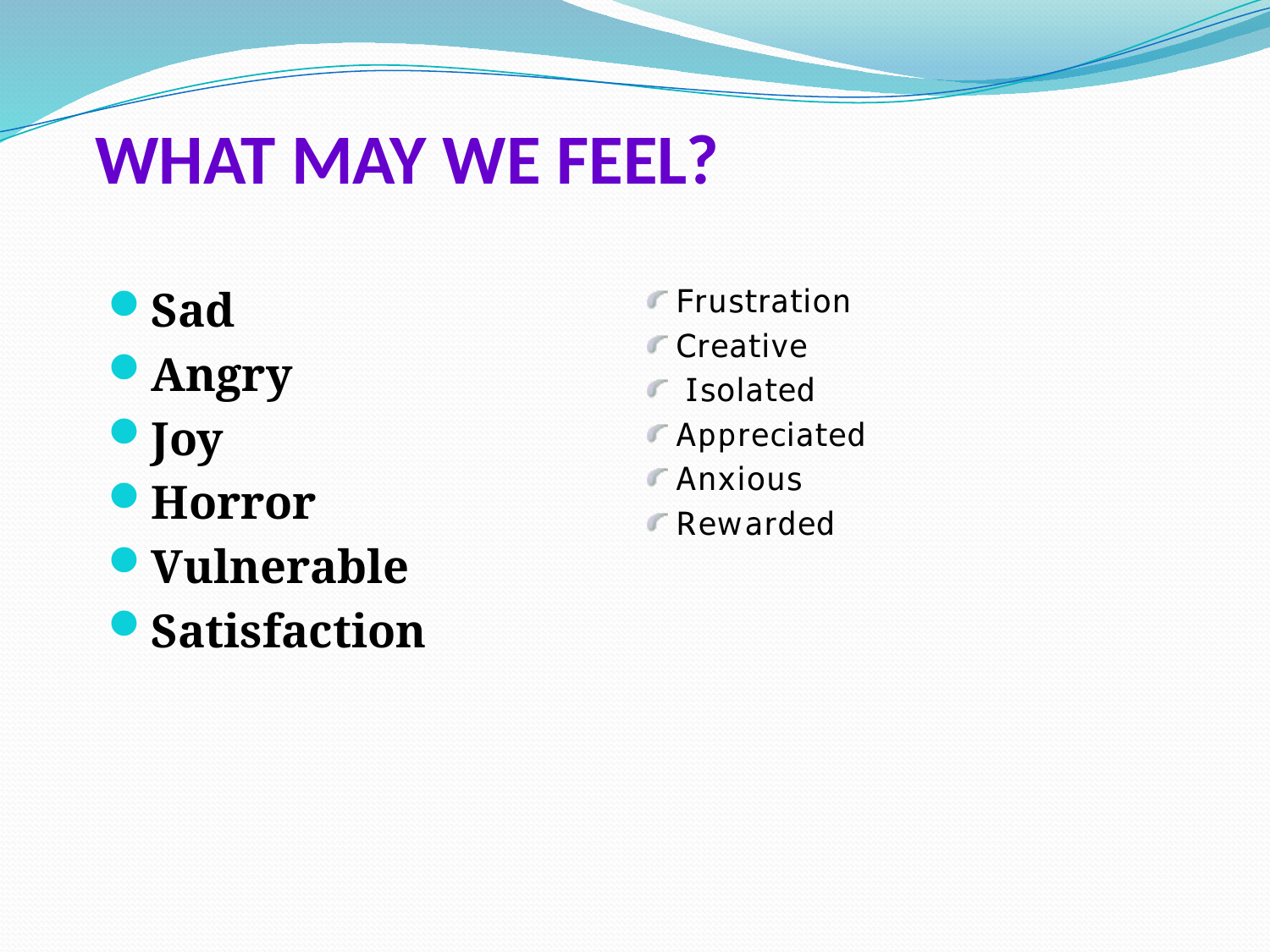

# WHAT MAY WE FEEL?
Sad
Angry
Joy
Horror
Vulnerable
Satisfaction
 Frustration
 Creative
  Isolated
 Appreciated
 Anxious
 Rewarded